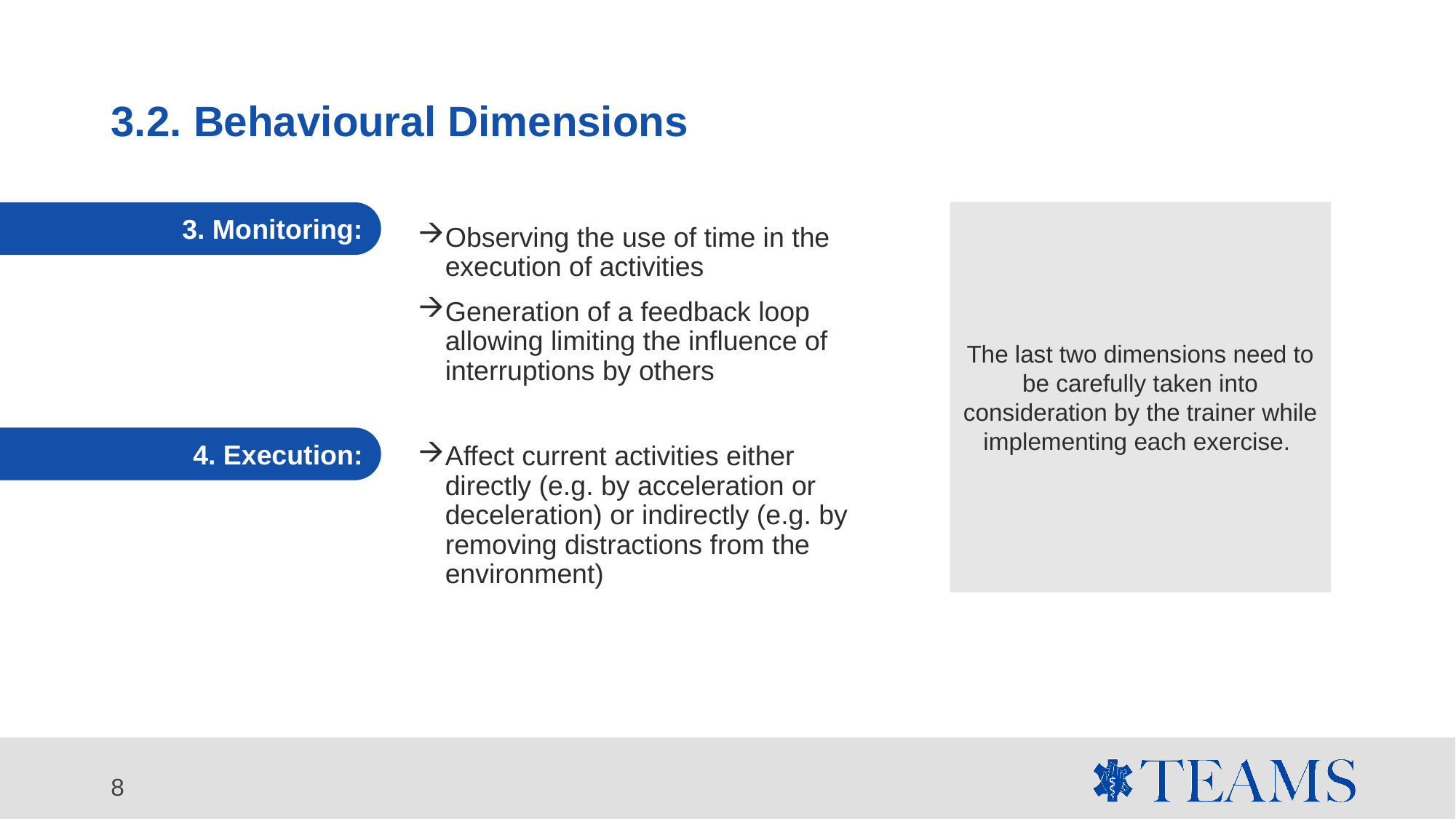

# 3.2. Behavioural Dimensions
The last two dimensions need to be carefully taken into consideration by the trainer while implementing each exercise.
3. Monitoring:
Observing the use of time in the execution of activities
Generation of a feedback loop allowing limiting the influence of interruptions by others

Affect current activities either directly (e.g. by acceleration or deceleration) or indirectly (e.g. by removing distractions from the environment)

4. Execution:
8